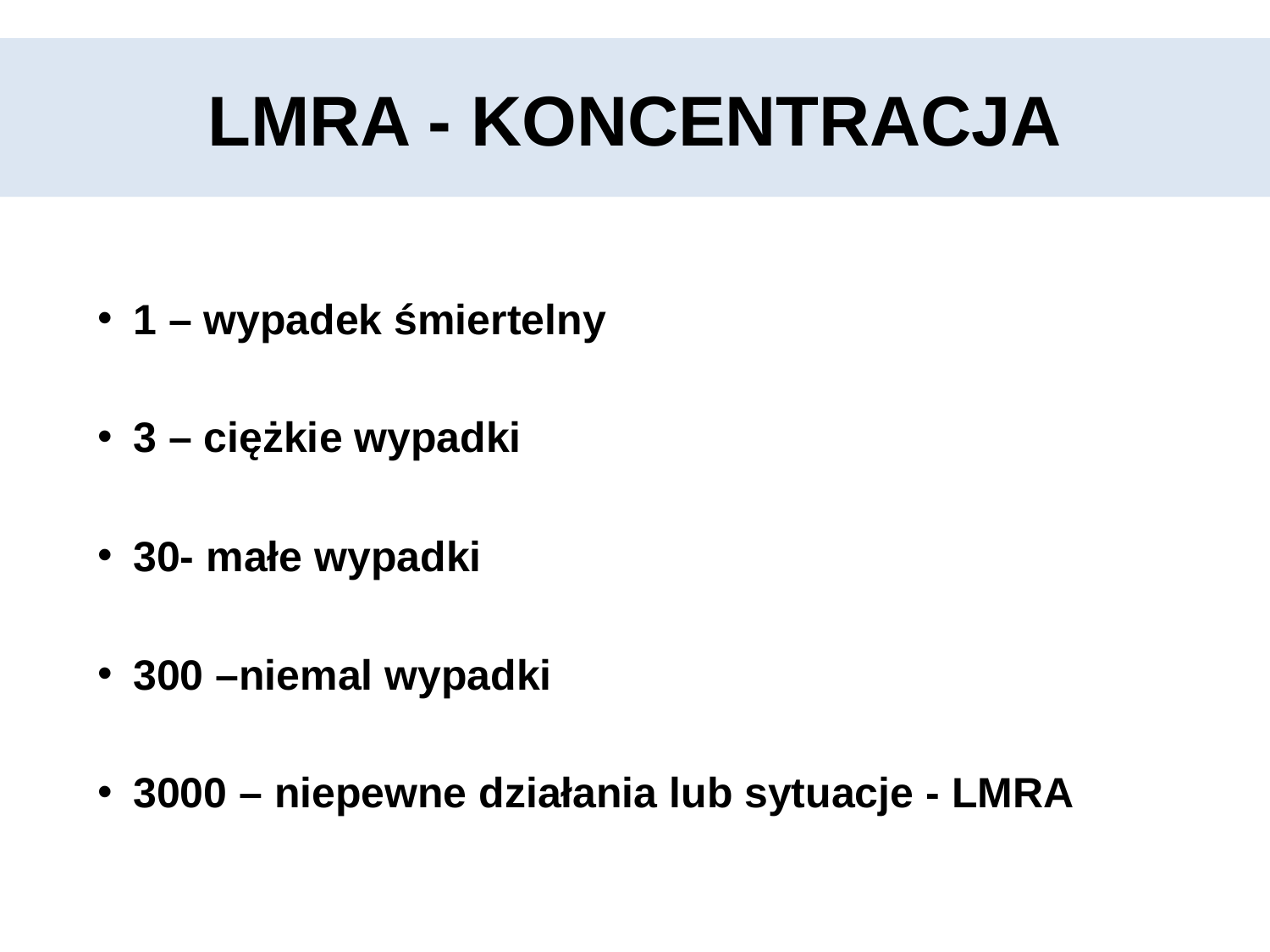

# LMRA - KONCENTRACJA
1 – wypadek śmiertelny

3 – ciężkie wypadki

30- małe wypadki

300 –niemal wypadki

3000 – niepewne działania lub sytuacje - LMRA